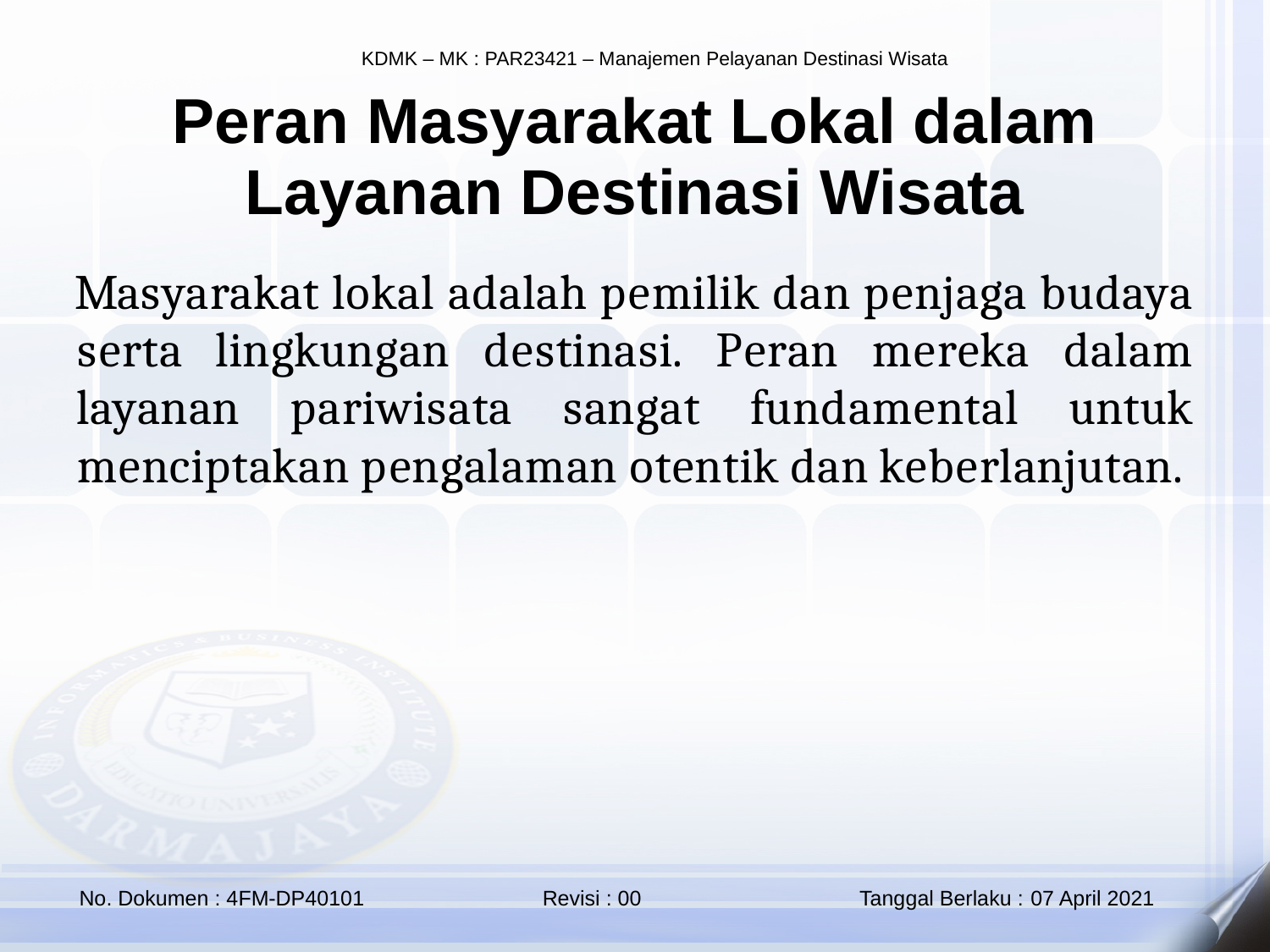

Peran Masyarakat Lokal dalam Layanan Destinasi Wisata
Masyarakat lokal adalah pemilik dan penjaga budaya serta lingkungan destinasi. Peran mereka dalam layanan pariwisata sangat fundamental untuk menciptakan pengalaman otentik dan keberlanjutan.